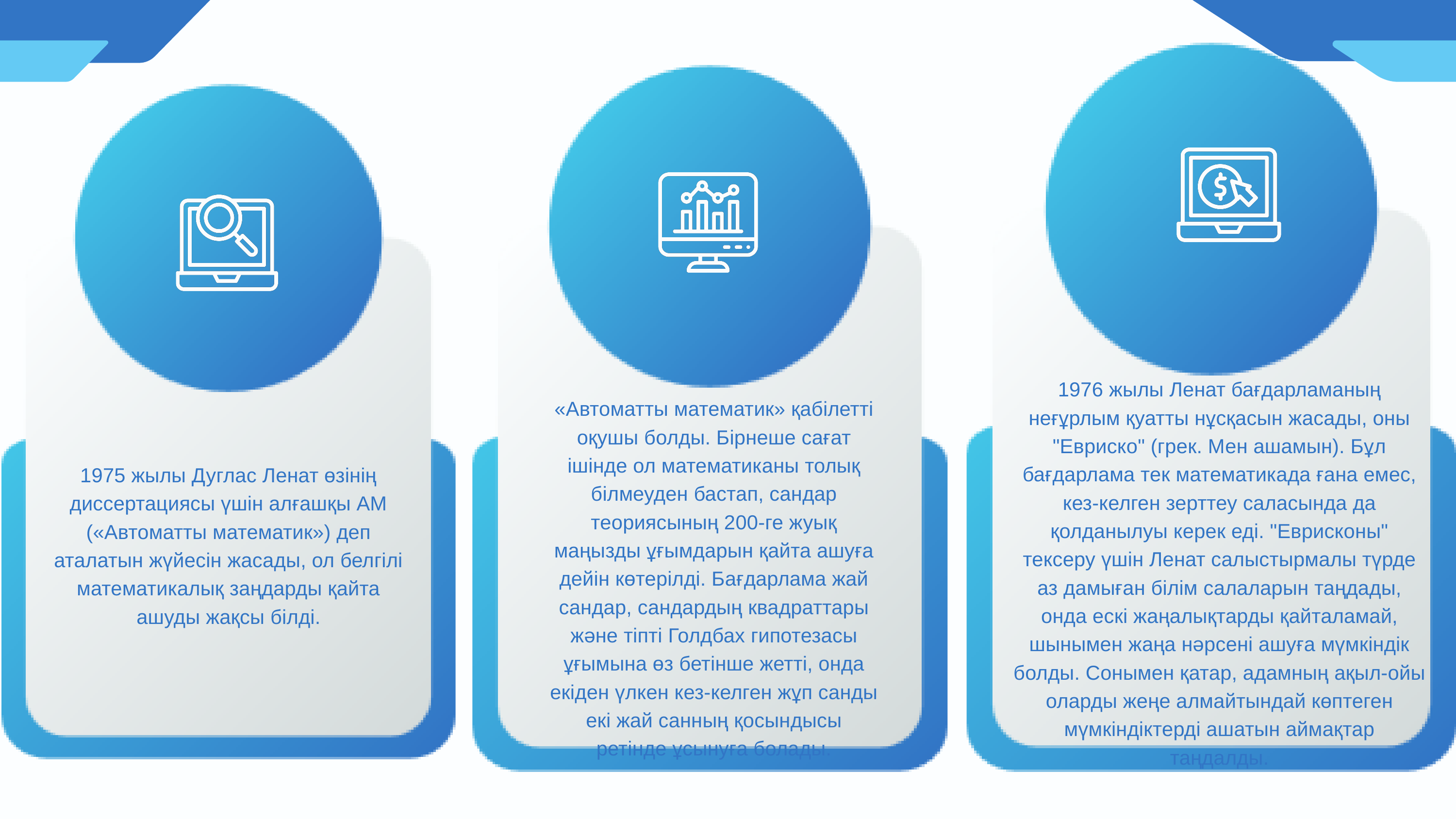

1976 жылы Ленат бағдарламаның неғұрлым қуатты нұсқасын жасады, оны "Евриско" (грек. Мен ашамын). Бұл бағдарлама тек математикада ғана емес, кез-келген зерттеу саласында да қолданылуы керек еді. "Еврисконы" тексеру үшін Ленат салыстырмалы түрде аз дамыған білім салаларын таңдады, онда ескі жаңалықтарды қайталамай, шынымен жаңа нәрсені ашуға мүмкіндік болды. Сонымен қатар, адамның ақыл-ойы оларды жеңе алмайтындай көптеген мүмкіндіктерді ашатын аймақтар таңдалды.
«Автоматты математик» қабілетті оқушы болды. Бірнеше сағат ішінде ол математиканы толық білмеуден бастап, сандар теориясының 200-ге жуық маңызды ұғымдарын қайта ашуға дейін көтерілді. Бағдарлама жай сандар, сандардың квадраттары және тіпті Голдбах гипотезасы ұғымына өз бетінше жетті, онда екіден үлкен кез-келген жұп санды екі жай санның қосындысы ретінде ұсынуға болады.
1975 жылы Дуглас Ленат өзінің диссертациясы үшін алғашқы AM («Автоматты математик») деп аталатын жүйесін жасады, ол белгілі математикалық заңдарды қайта ашуды жақсы білді.